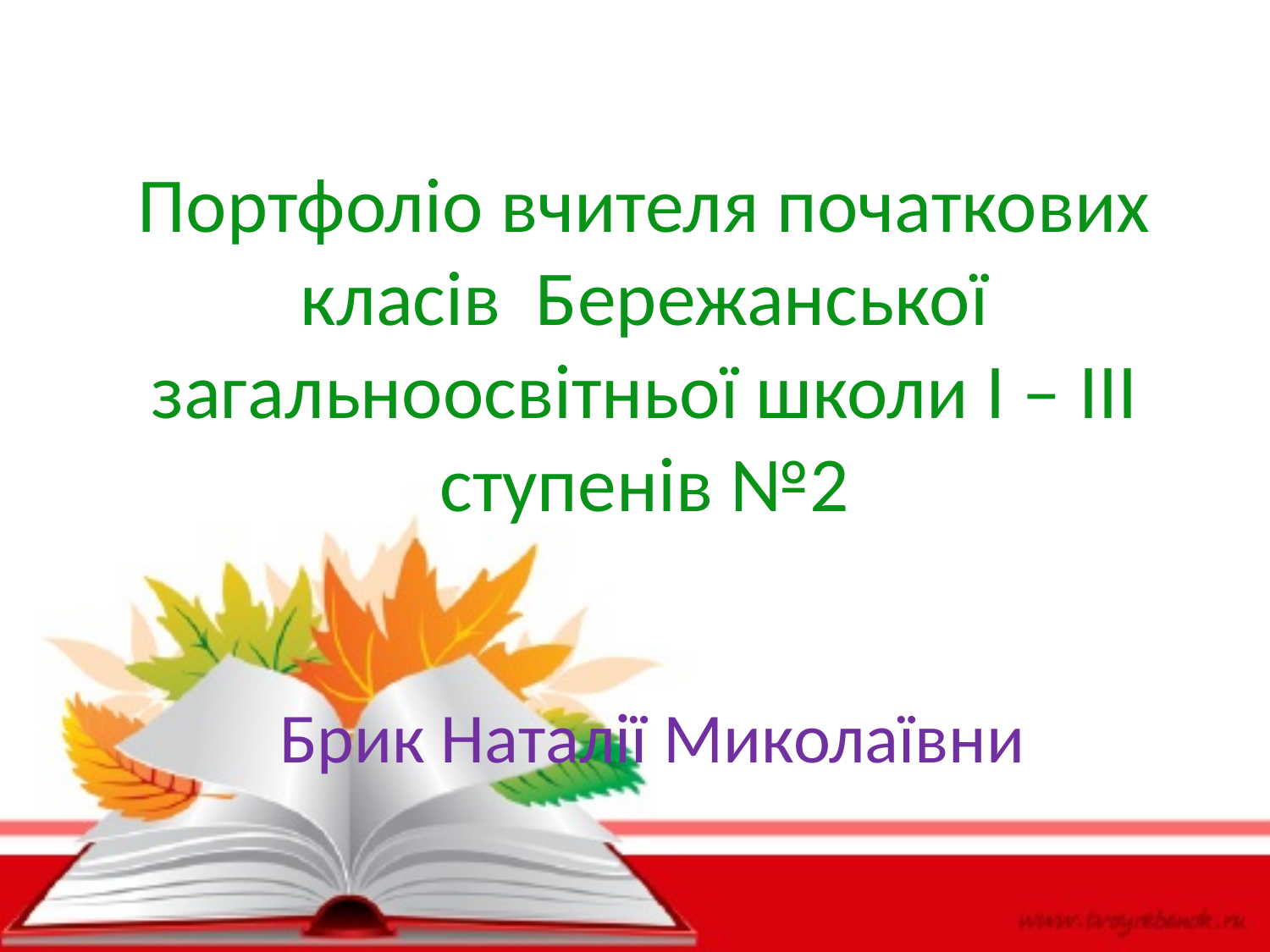

# Портфоліо вчителя початкових класів  Бережанської загальноосвітньої школи І – ІІІ ступенів №2
Брик Наталії Миколаївни